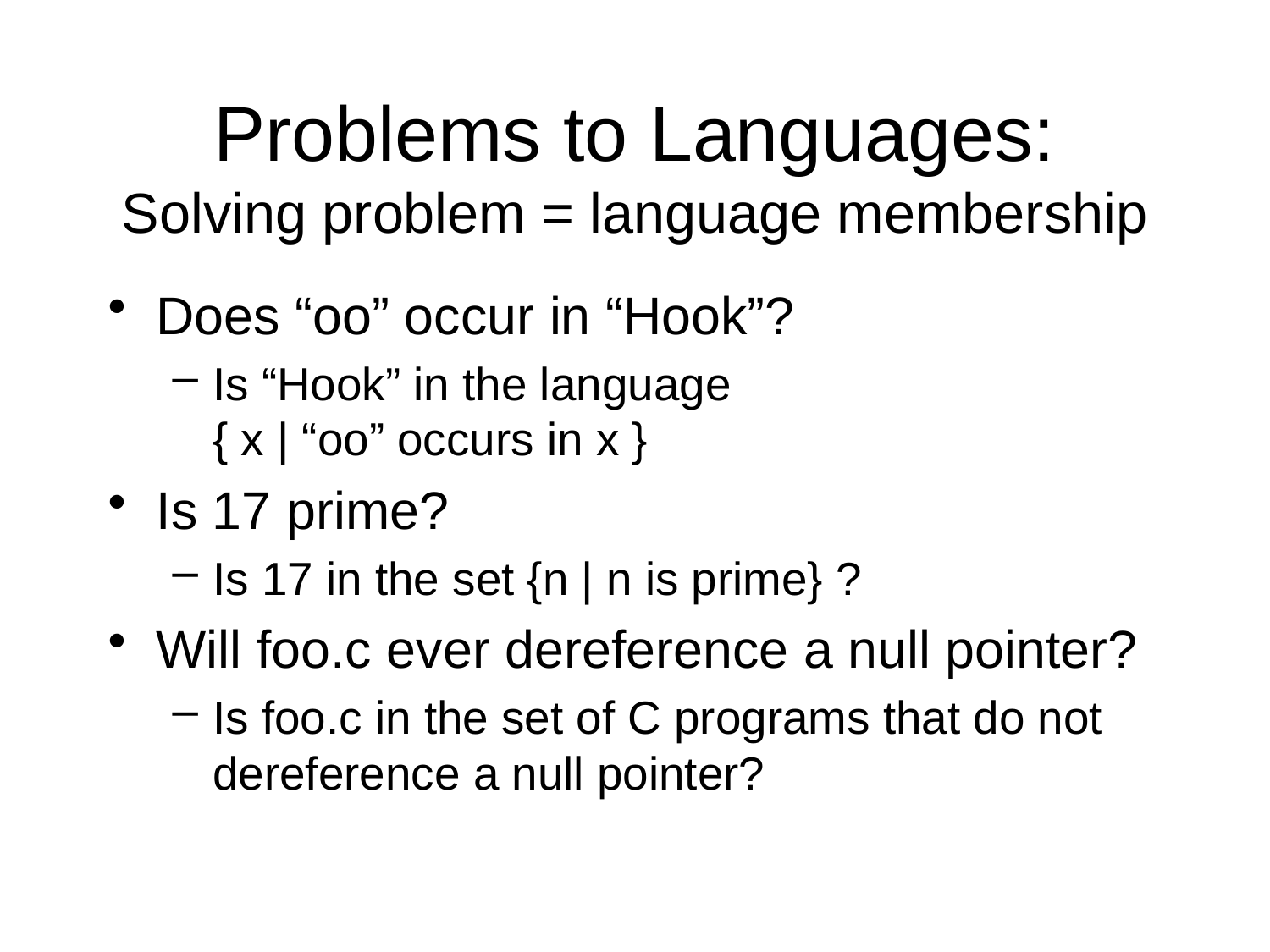

# Problems to Languages: Solving problem = language membership
Does “oo” occur in “Hook”?
Is “Hook” in the language
{ x | “oo” occurs in x }
Is 17 prime?
Is 17 in the set {n | n is prime} ?
Will foo.c ever dereference a null pointer?
Is foo.c in the set of C programs that do not dereference a null pointer?